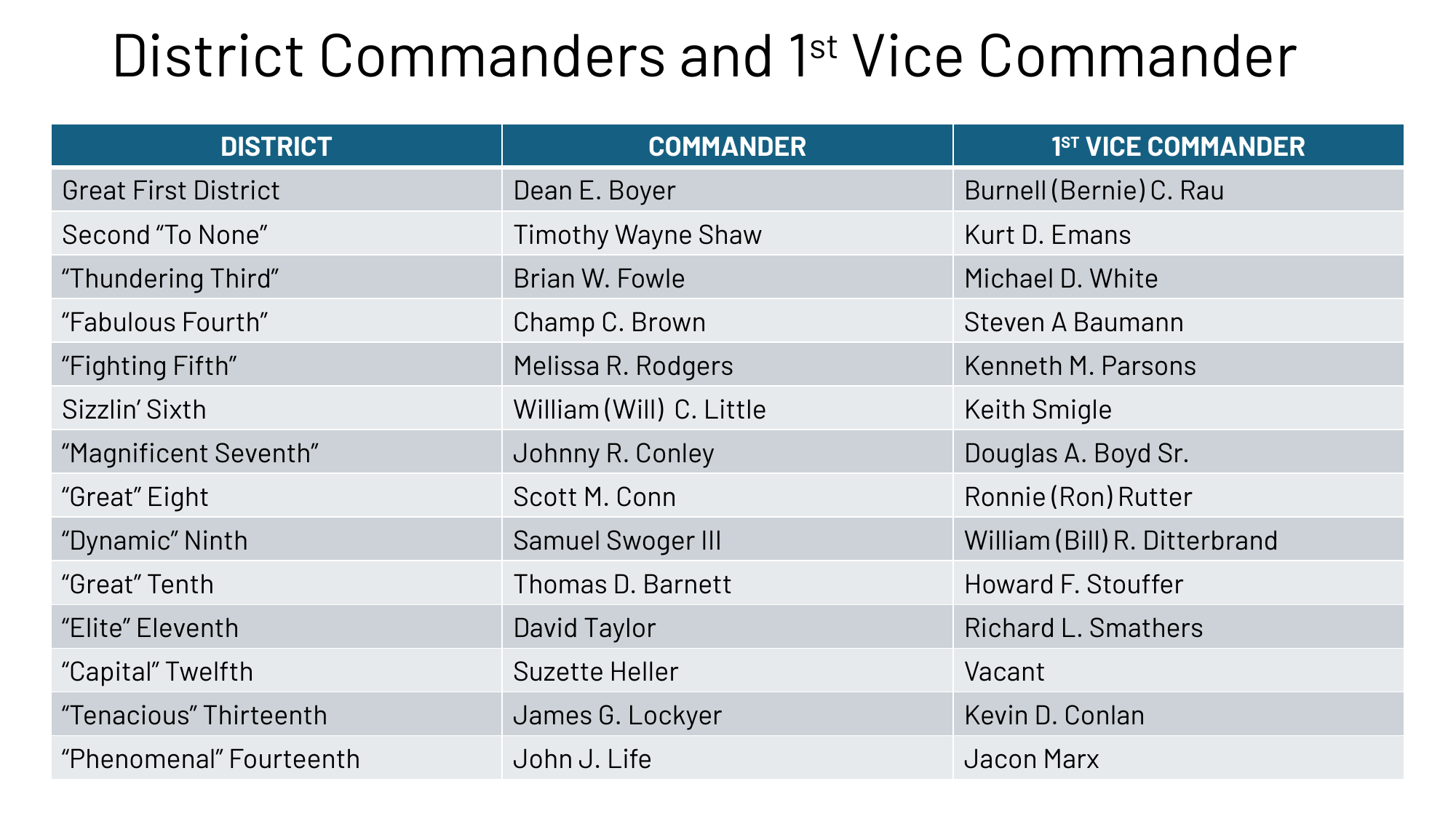

# District Commanders and 1st Vice Commander
| DISTRICT | COMMANDER | 1ST VICE COMMANDER |
| --- | --- | --- |
| Great First District | Dean E. Boyer | Burnell (Bernie) C. Rau |
| Second “To None” | Timothy Wayne Shaw | Kurt D. Emans |
| “Thundering Third” | Brian W. Fowle | Michael D. White |
| “Fabulous Fourth” | Champ C. Brown | Steven A Baumann |
| “Fighting Fifth” | Melissa R. Rodgers | Kenneth M. Parsons |
| Sizzlin’ Sixth | William (Will) C. Little | Keith Smigle |
| “Magnificent Seventh” | Johnny R. Conley | Douglas A. Boyd Sr. |
| “Great” Eight | Scott M. Conn | Ronnie (Ron) Rutter |
| “Dynamic” Ninth | Samuel Swoger III | William (Bill) R. Ditterbrand |
| “Great” Tenth | Thomas D. Barnett | Howard F. Stouffer |
| “Elite” Eleventh | David Taylor | Richard L. Smathers |
| “Capital” Twelfth | Suzette Heller | Vacant |
| “Tenacious” Thirteenth | James G. Lockyer | Kevin D. Conlan |
| “Phenomenal” Fourteenth | John J. Life | Jacon Marx |